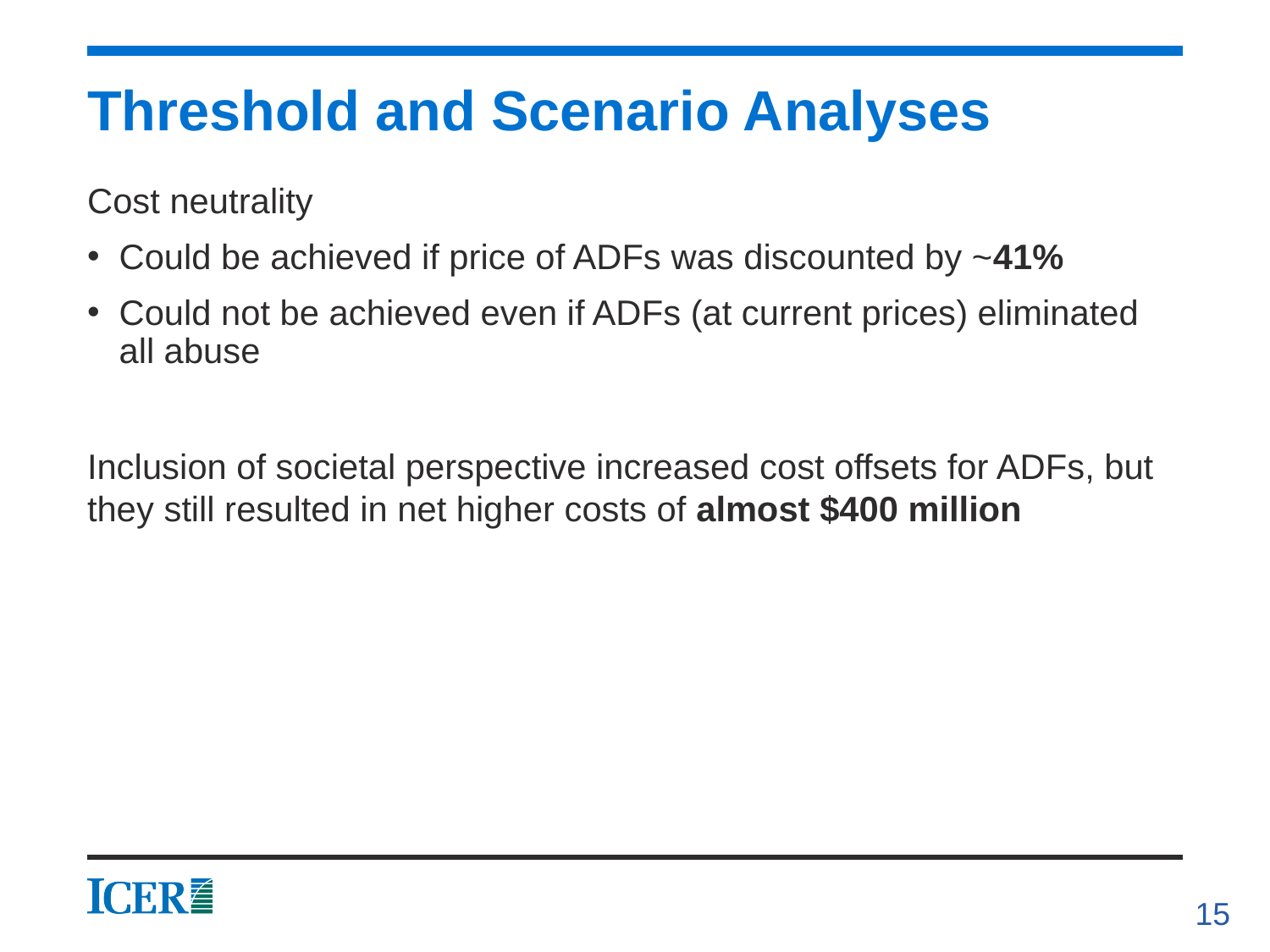

# Threshold and Scenario Analyses
Cost neutrality
Could be achieved if price of ADFs was discounted by ~41%
Could not be achieved even if ADFs (at current prices) eliminated all abuse

Inclusion of societal perspective increased cost offsets for ADFs, but they still resulted in net higher costs of almost $400 million